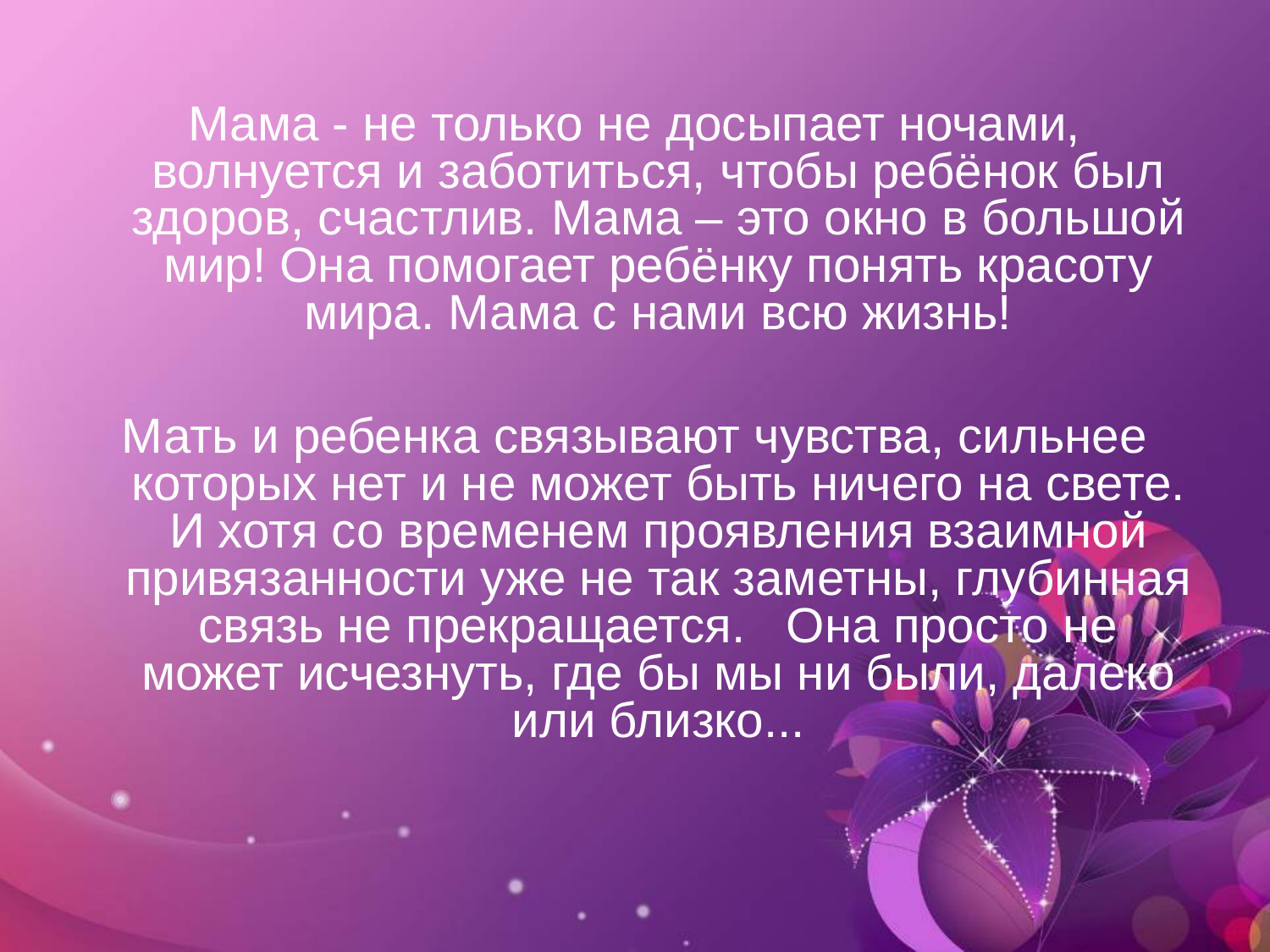

Мама - не только не досыпает ночами, волнуется и заботиться, чтобы ребёнок был здоров, счастлив. Мама – это окно в большой мир! Она помогает ребёнку понять красоту мира. Мама с нами всю жизнь!

Мать и ребенка связывают чувства, сильнее которых нет и не может быть ничего на свете. И хотя со временем проявления взаимной привязанности уже не так заметны, глубинная связь не прекращается.   Она просто не может исчезнуть, где бы мы ни были, далеко или близко...